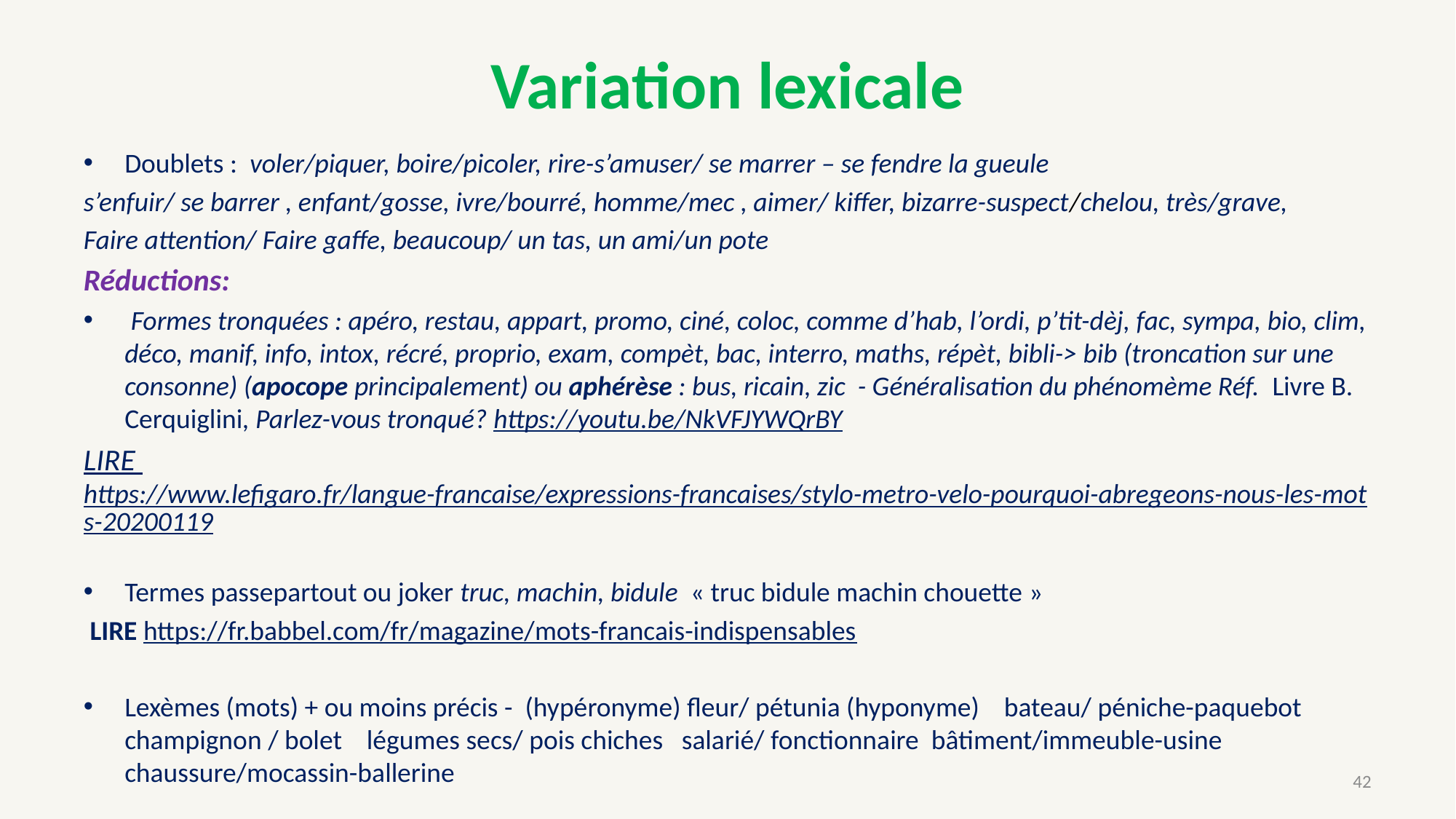

# Variation lexicale
Doublets :  voler/piquer, boire/picoler, rire-s’amuser/ se marrer – se fendre la gueule
s’enfuir/ se barrer , enfant/gosse, ivre/bourré, homme/mec , aimer/ kiffer, bizarre-suspect/chelou, très/grave,
Faire attention/ Faire gaffe, beaucoup/ un tas, un ami/un pote
Réductions:
 Formes tronquées : apéro, restau, appart, promo, ciné, coloc, comme d’hab, l’ordi, p’tit-dèj, fac, sympa, bio, clim, déco, manif, info, intox, récré, proprio, exam, compèt, bac, interro, maths, répèt, bibli-> bib (troncation sur une consonne) (apocope principalement) ou aphérèse : bus, ricain, zic  - Généralisation du phénomème Réf.  Livre B. Cerquiglini, Parlez-vous tronqué? https://youtu.be/NkVFJYWQrBY
LIRE https://www.lefigaro.fr/langue-francaise/expressions-francaises/stylo-metro-velo-pourquoi-abregeons-nous-les-mots-20200119
Termes passepartout ou joker truc, machin, bidule  « truc bidule machin chouette »
 LIRE https://fr.babbel.com/fr/magazine/mots-francais-indispensables

Lexèmes (mots) + ou moins précis -  (hypéronyme) fleur/ pétunia (hyponyme)    bateau/ péniche-paquebot     champignon / bolet    légumes secs/ pois chiches   salarié/ fonctionnaire  bâtiment/immeuble-usine  chaussure/mocassin-ballerine
42